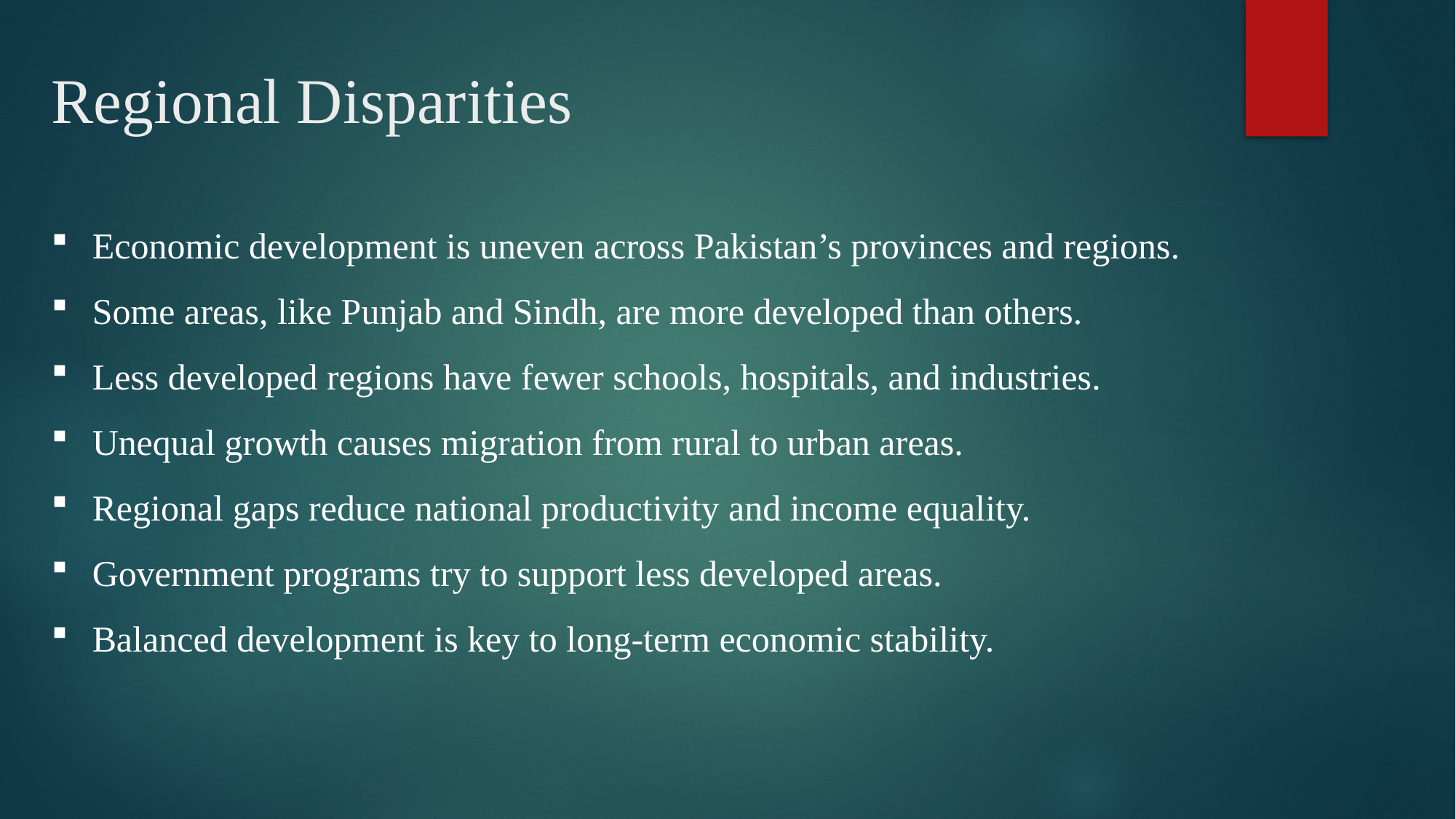

# Regional Disparities
Economic development is uneven across Pakistan’s provinces and regions.
Some areas, like Punjab and Sindh, are more developed than others.
Less developed regions have fewer schools, hospitals, and industries.
Unequal growth causes migration from rural to urban areas.
Regional gaps reduce national productivity and income equality.
Government programs try to support less developed areas.
Balanced development is key to long-term economic stability.